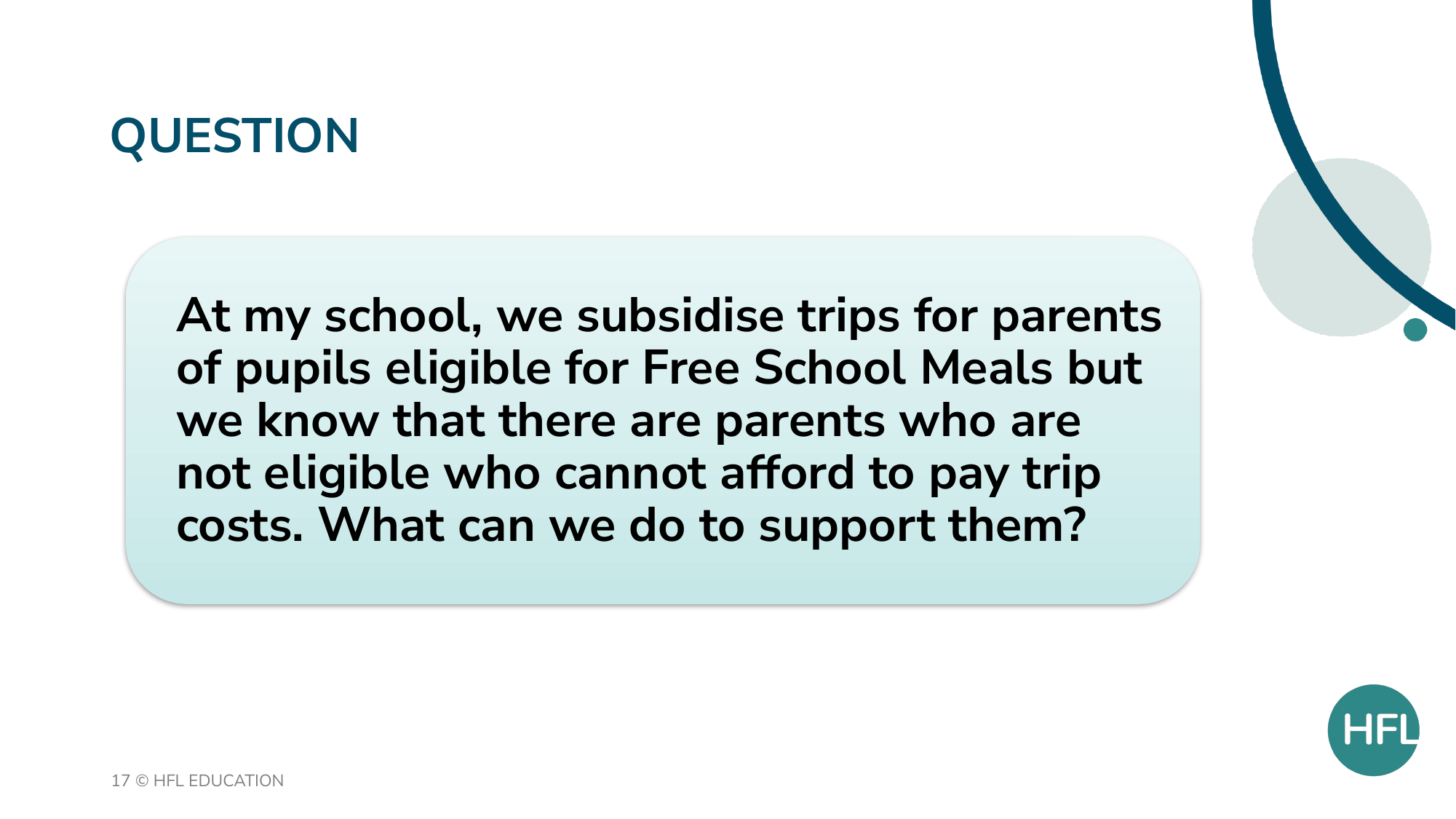

# Question
At my school, we subsidise trips for parents of pupils eligible for Free School Meals but we know that there are parents who are not eligible who cannot afford to pay trip costs. What can we do to support them?